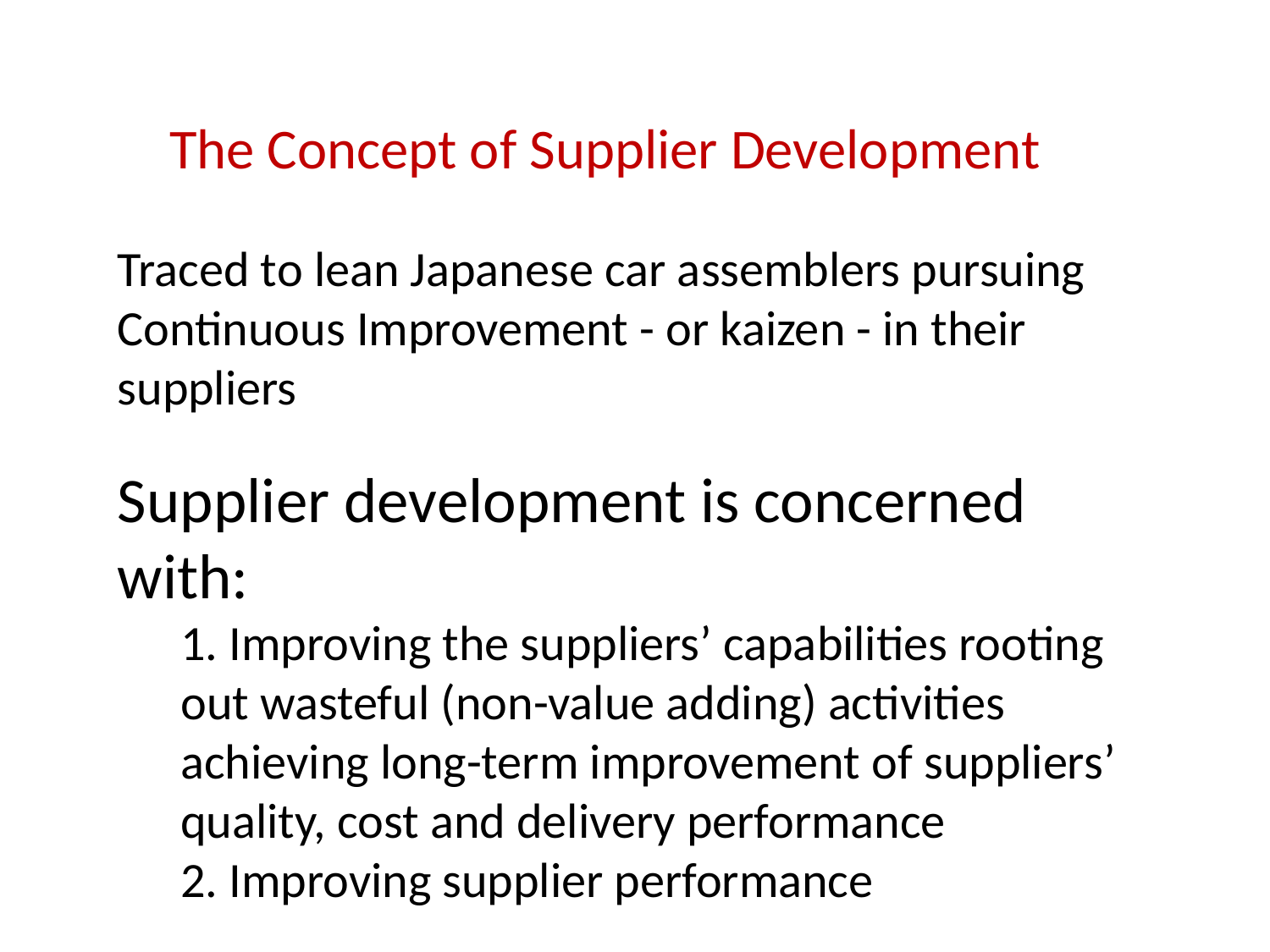

The Concept of Supplier Development

Traced to lean Japanese car assemblers pursuing Continuous Improvement - or kaizen - in their suppliers

Supplier development is concerned with:
1. Improving the suppliers’ capabilities rooting out wasteful (non-value adding) activities achieving long-term improvement of suppliers’ quality, cost and delivery performance
2. Improving supplier performance